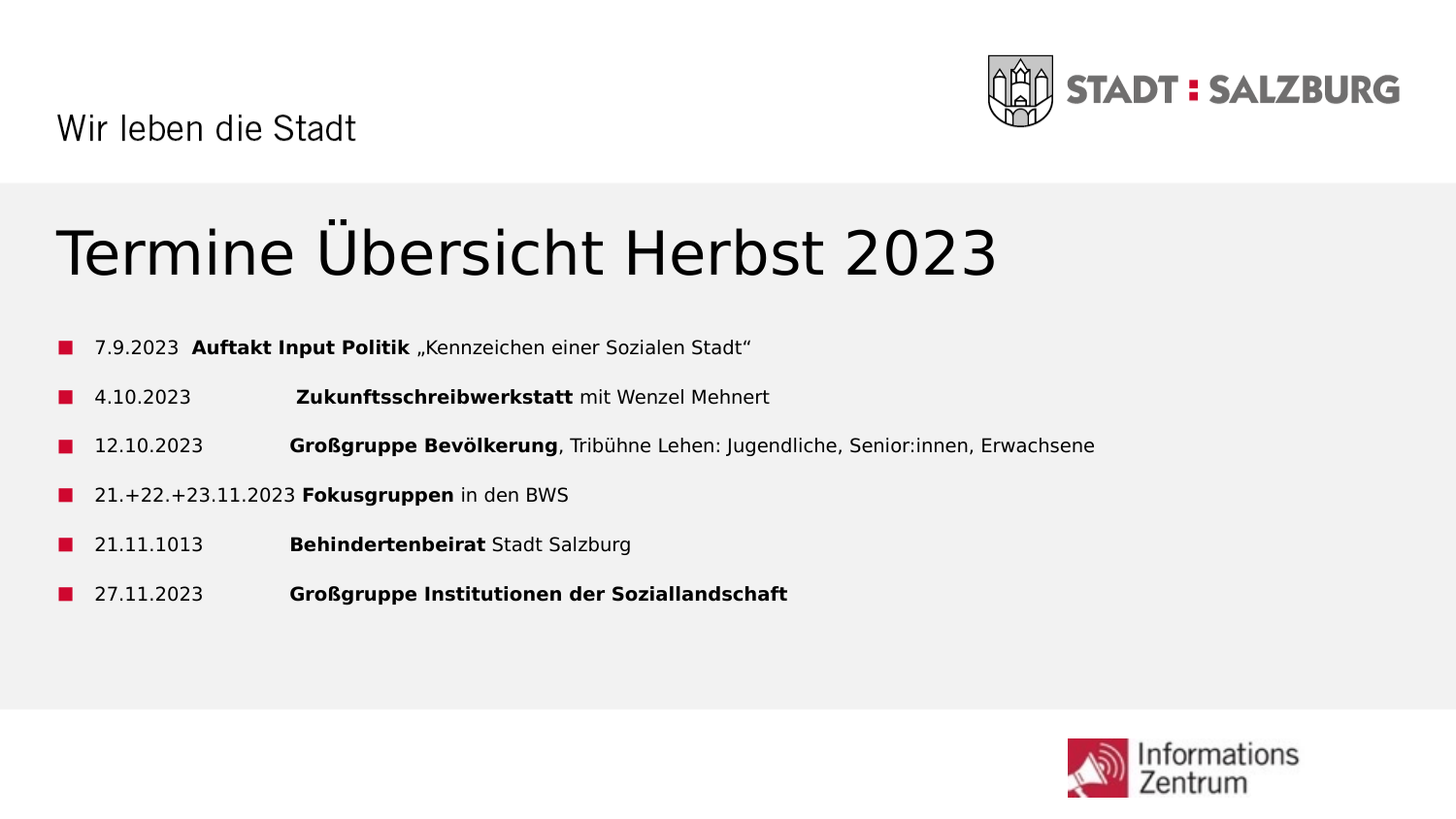

# Termine Übersicht Herbst 2023
7.9.2023 	Auftakt Input Politik „Kennzeichen einer Sozialen Stadt“
4.10.2023 	 Zukunftsschreibwerkstatt mit Wenzel Mehnert
12.10.2023 	Großgruppe Bevölkerung, Tribühne Lehen: Jugendliche, Senior:innen, Erwachsene
21.+22.+23.11.2023 Fokusgruppen in den BWS
21.11.1013 	Behindertenbeirat Stadt Salzburg
27.11.2023	Großgruppe Institutionen der Soziallandschaft